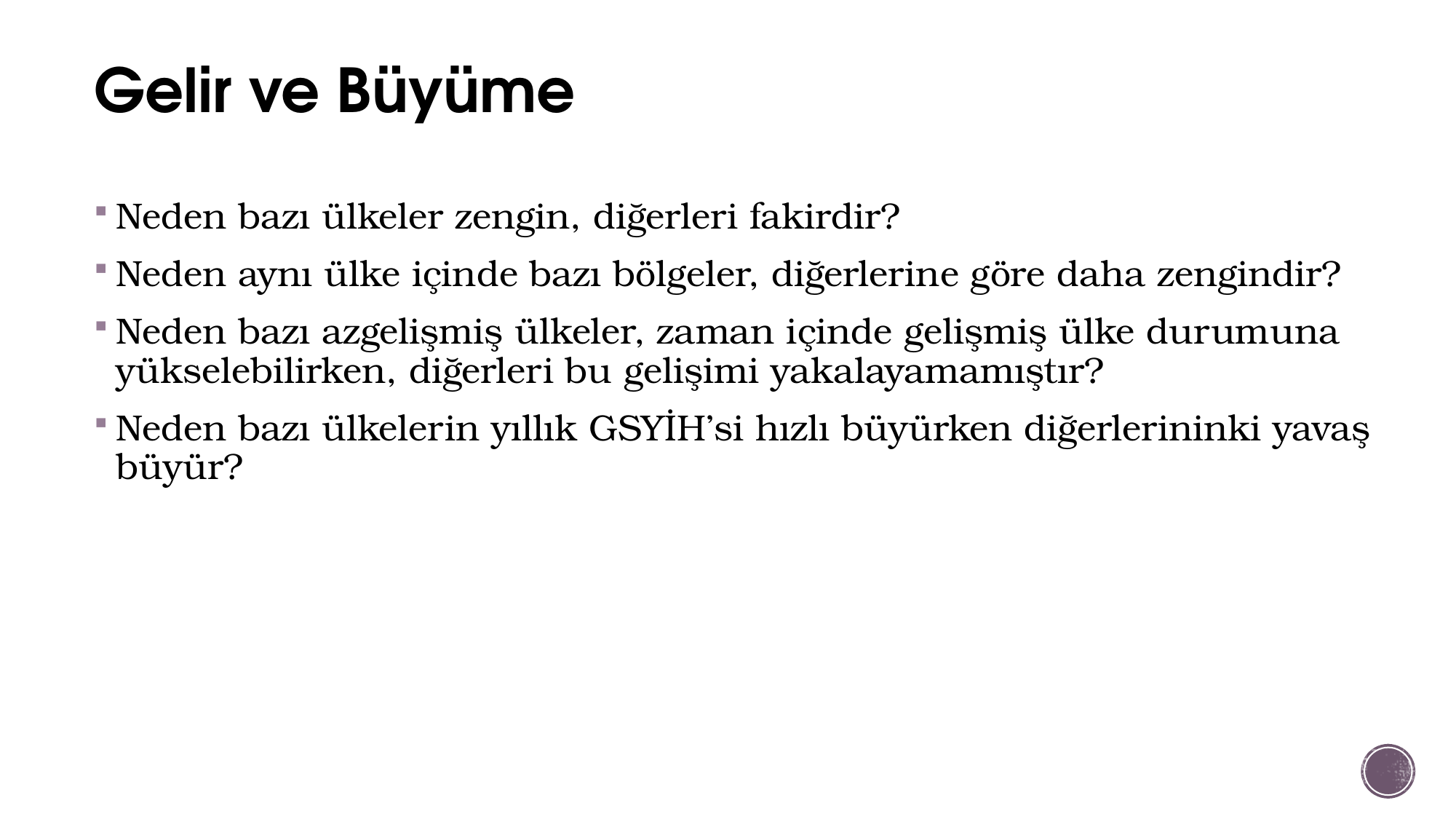

# Gelir ve Büyüme
Neden bazı ülkeler zengin, diğerleri fakirdir?
Neden aynı ülke içinde bazı bölgeler, diğerlerine göre daha zengindir?
Neden bazı azgelişmiş ülkeler, zaman içinde gelişmiş ülke durumuna yükselebilirken, diğerleri bu gelişimi yakalayamamıştır?
Neden bazı ülkelerin yıllık GSYİH’si hızlı büyürken diğerlerininki yavaş büyür?